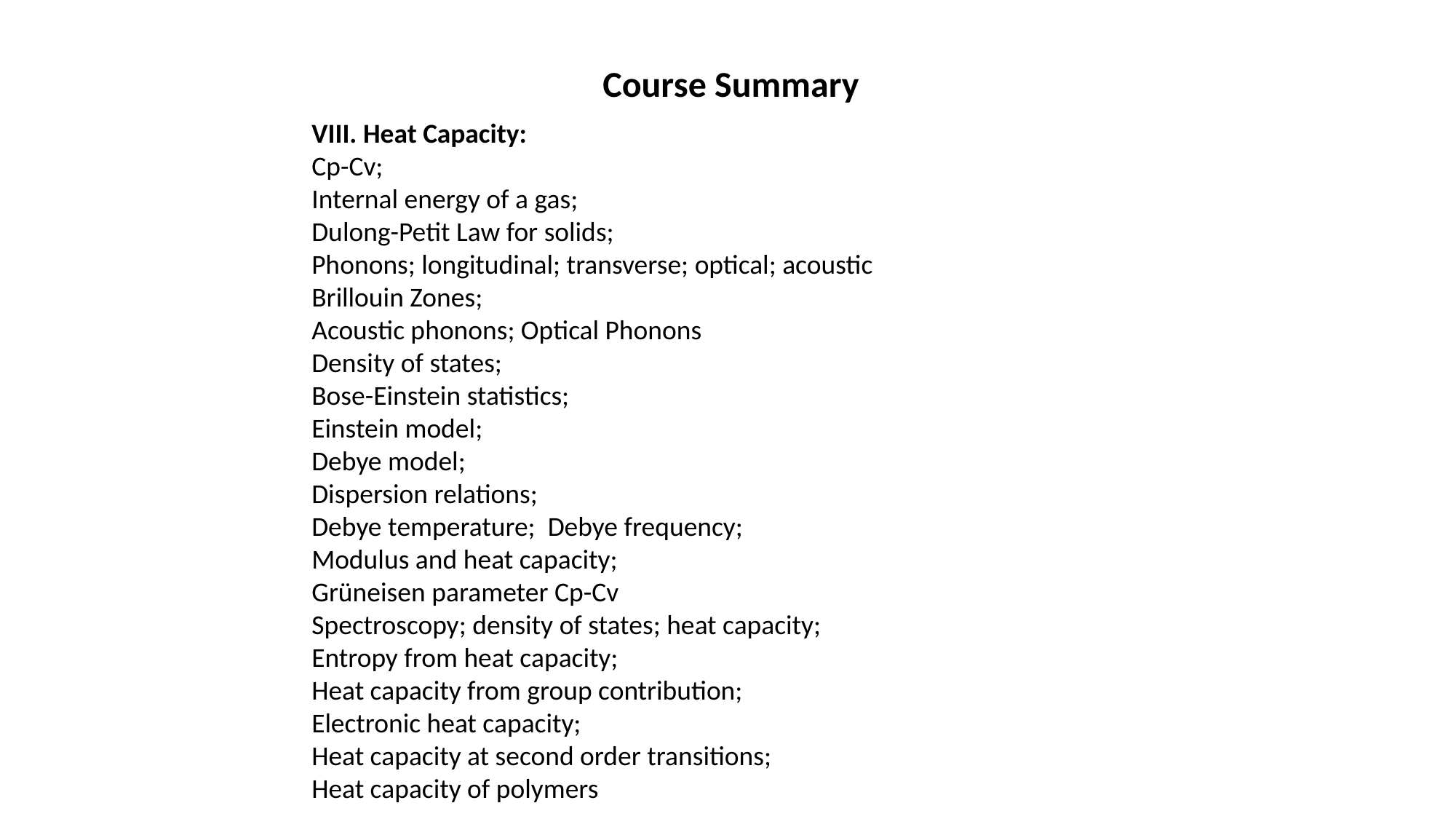

Course Summary
VIII. Heat Capacity:
Cp-Cv;
Internal energy of a gas;
Dulong-Petit Law for solids;
Phonons; longitudinal; transverse; optical; acoustic
Brillouin Zones;
Acoustic phonons; Optical Phonons
Density of states;
Bose-Einstein statistics;
Einstein model;
Debye model;
Dispersion relations;
Debye temperature;  Debye frequency;
Modulus and heat capacity;
Grüneisen parameter Cp-Cv
Spectroscopy; density of states; heat capacity;
Entropy from heat capacity;
Heat capacity from group contribution;
Electronic heat capacity;
Heat capacity at second order transitions;
Heat capacity of polymers